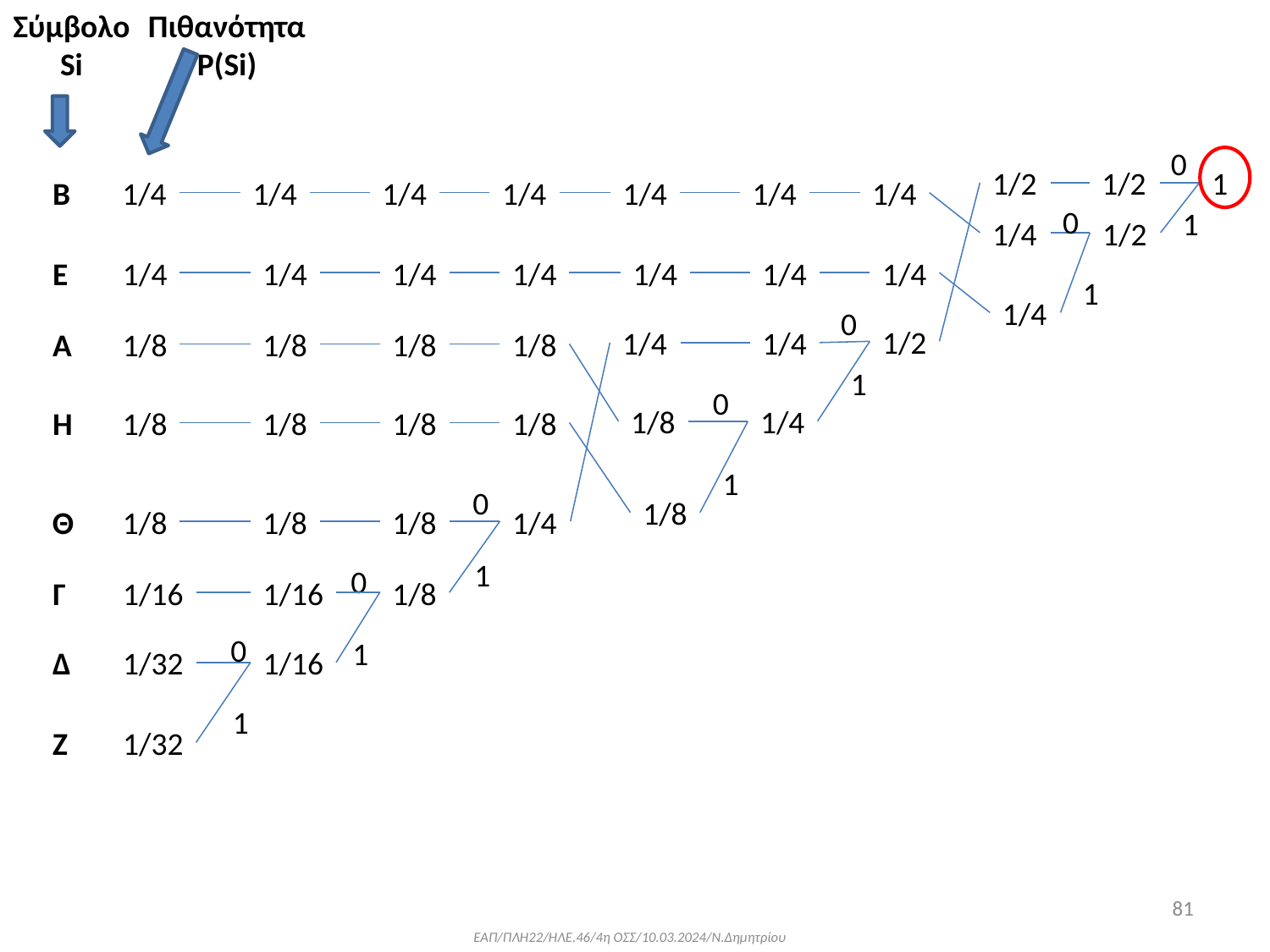

Σύμβολο
Si
Πιθανότητα
P(Si)

0

1/2
1/2
1
Β
1/4
1/4
1/4
1/4
1/4
1/4
1/4
0
1
1/4
1/2
Ε
1/4
1/4
1/4
1/4
1/4
1/4
1/4
1
1/4
0
1/2
1/4
1/4
Α
1/8
1/8
1/8
1/8
1
0
1/8
1/4
Η
1/8
1/8
1/8
1/8
1
0
1/8
Θ
1/8
1/8
1/8
1/4
1
0
Γ
1/16
1/16
1/8
0
1
Δ
1/32
1/16
1
Ζ
1/32
81
ΕΑΠ/ΠΛΗ22/ΗΛΕ.46/4η ΟΣΣ/10.03.2024/Ν.Δημητρίου